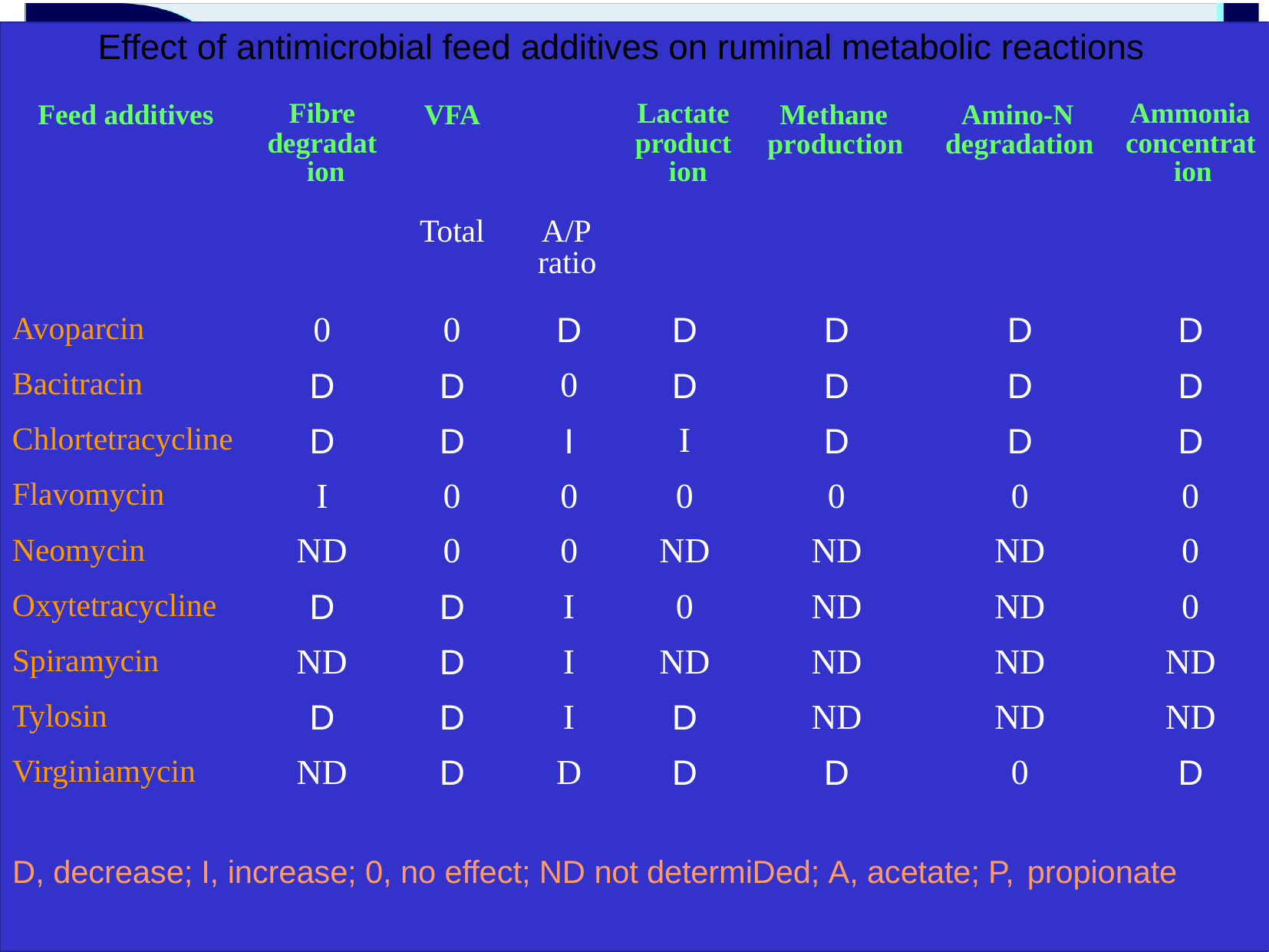

# Effect of antimicrobial feed additives on ruminal metabolic reactions

| Feed additives | Fibre degradat ion | VFA |  | Lactate product ion | Methane production | Amino-N degradation | Ammonia concentrat ion |
| --- | --- | --- | --- | --- | --- | --- | --- |
|  |  | Total | A/P ratio |  |  |  |  |
| Avoparcin | 0 | 0 | D | D | D | D | D |
| Bacitracin | D | D | 0 | D | D | D | D |
| Chlortetracycline | D | D | I | I | D | D | D |
| Flavomycin | I | 0 | 0 | 0 | 0 | 0 | 0 |
| Neomycin | ND | 0 | 0 | ND | ND | ND | 0 |
| Oxytetracycline | D | D | I | 0 | ND | ND | 0 |
| Spiramycin | ND | D | I | ND | ND | ND | ND |
| Tylosin | D | D | I | D | ND | ND | ND |
| Virginiamycin | ND | D | D | D | D | 0 | D |
D, decrease; I, increase; 0, no effect; ND not determiDed; A, acetate; P, propionate